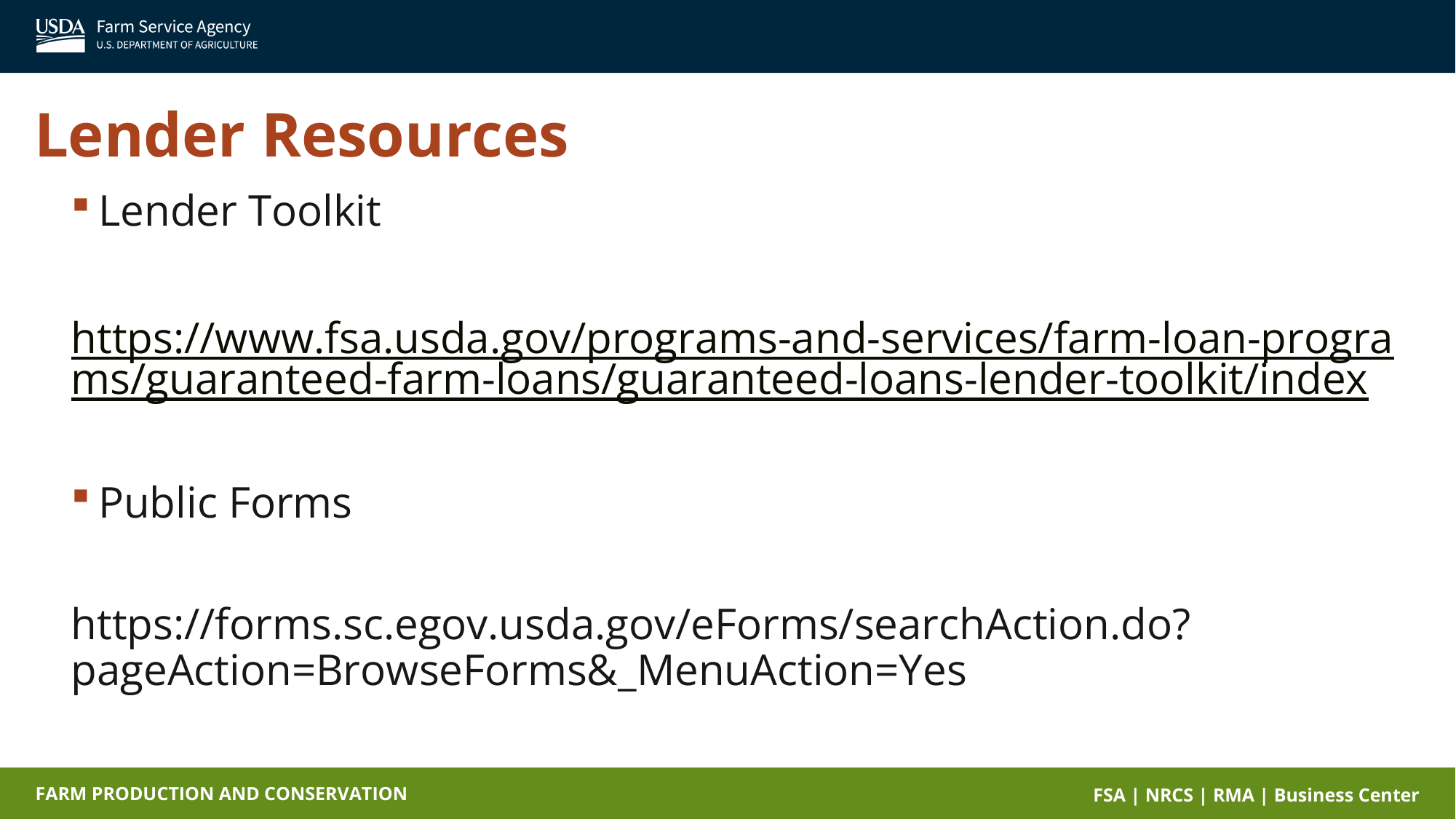

Lender Resources
Lender Toolkit

https://www.fsa.usda.gov/programs-and-services/farm-loan-programs/guaranteed-farm-loans/guaranteed-loans-lender-toolkit/index

Public Forms

https://forms.sc.egov.usda.gov/eForms/searchAction.do?pageAction=BrowseForms&_MenuAction=Yes